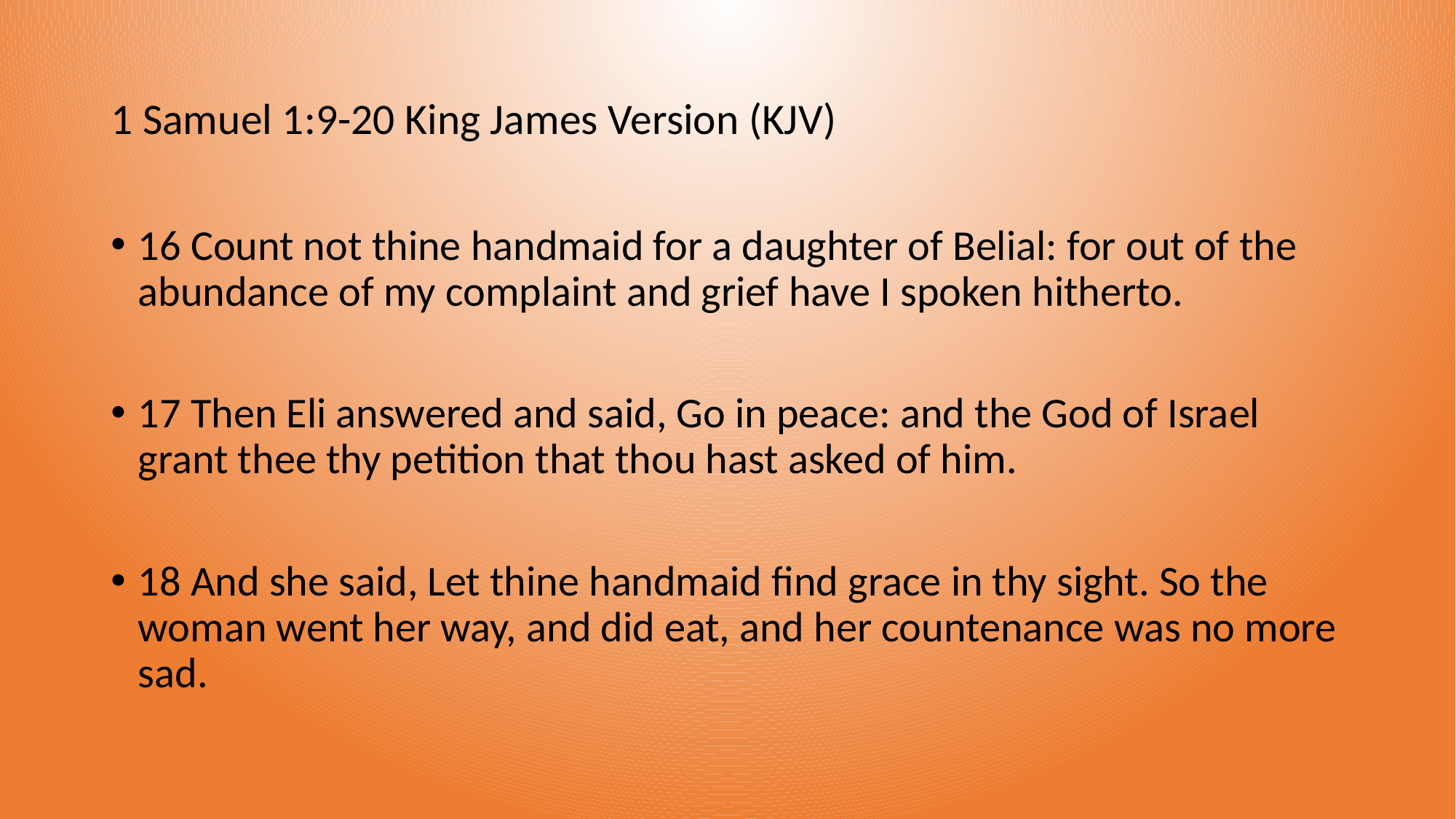

# 1 Samuel 1:9-20 King James Version (KJV)
16 Count not thine handmaid for a daughter of Belial: for out of the abundance of my complaint and grief have I spoken hitherto.

17 Then Eli answered and said, Go in peace: and the God of Israel grant thee thy petition that thou hast asked of him.

18 And she said, Let thine handmaid find grace in thy sight. So the woman went her way, and did eat, and her countenance was no more sad.